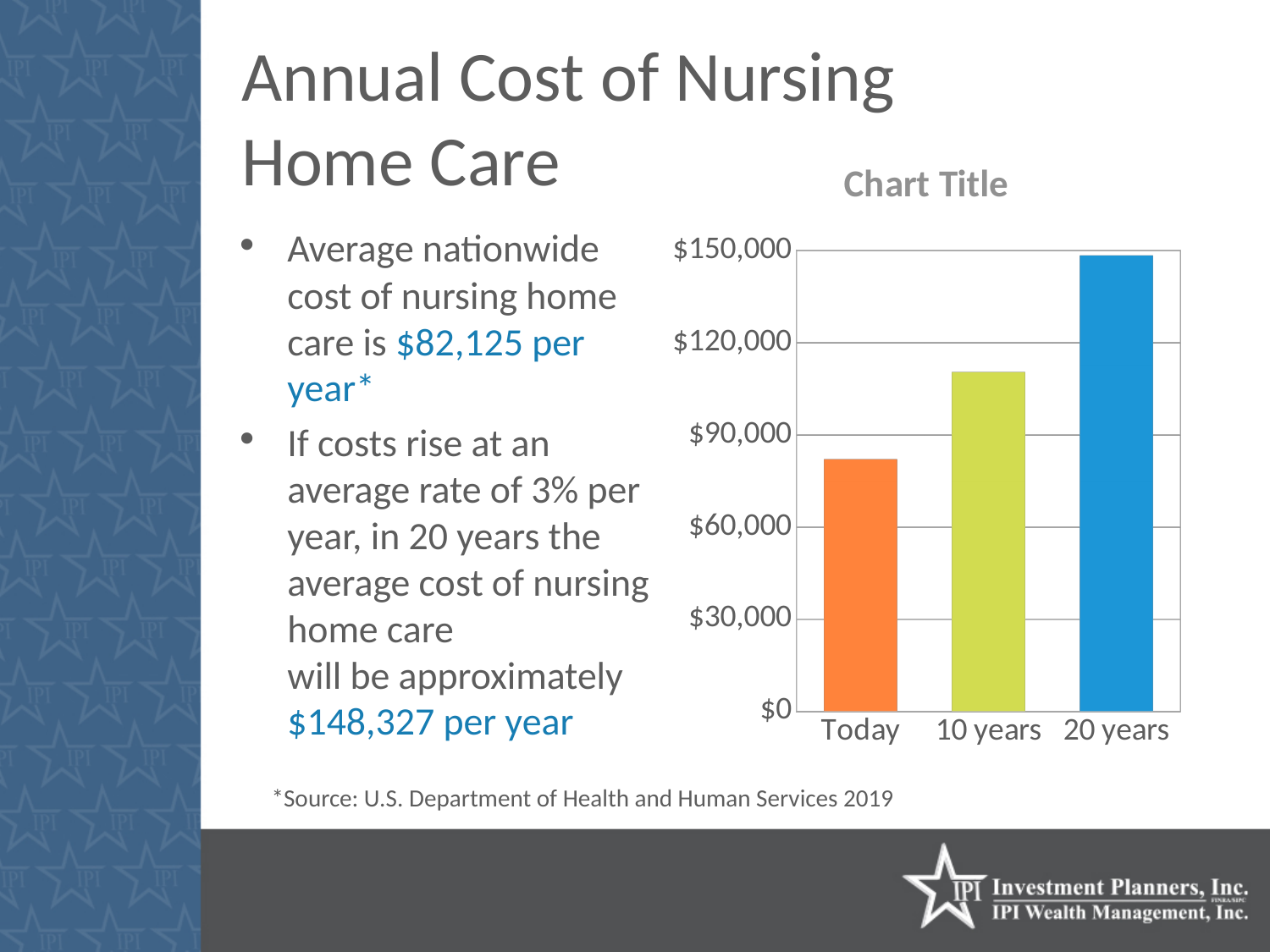

# Annual Cost of Nursing Home Care

[unsupported chart]

Average nationwide cost of nursing home care is $82,125 per year*
If costs rise at an average rate of 3% per year, in 20 years the average cost of nursing home care
will be approximately $148,327 per year

*Source: U.S. Department of Health and Human Services 2019